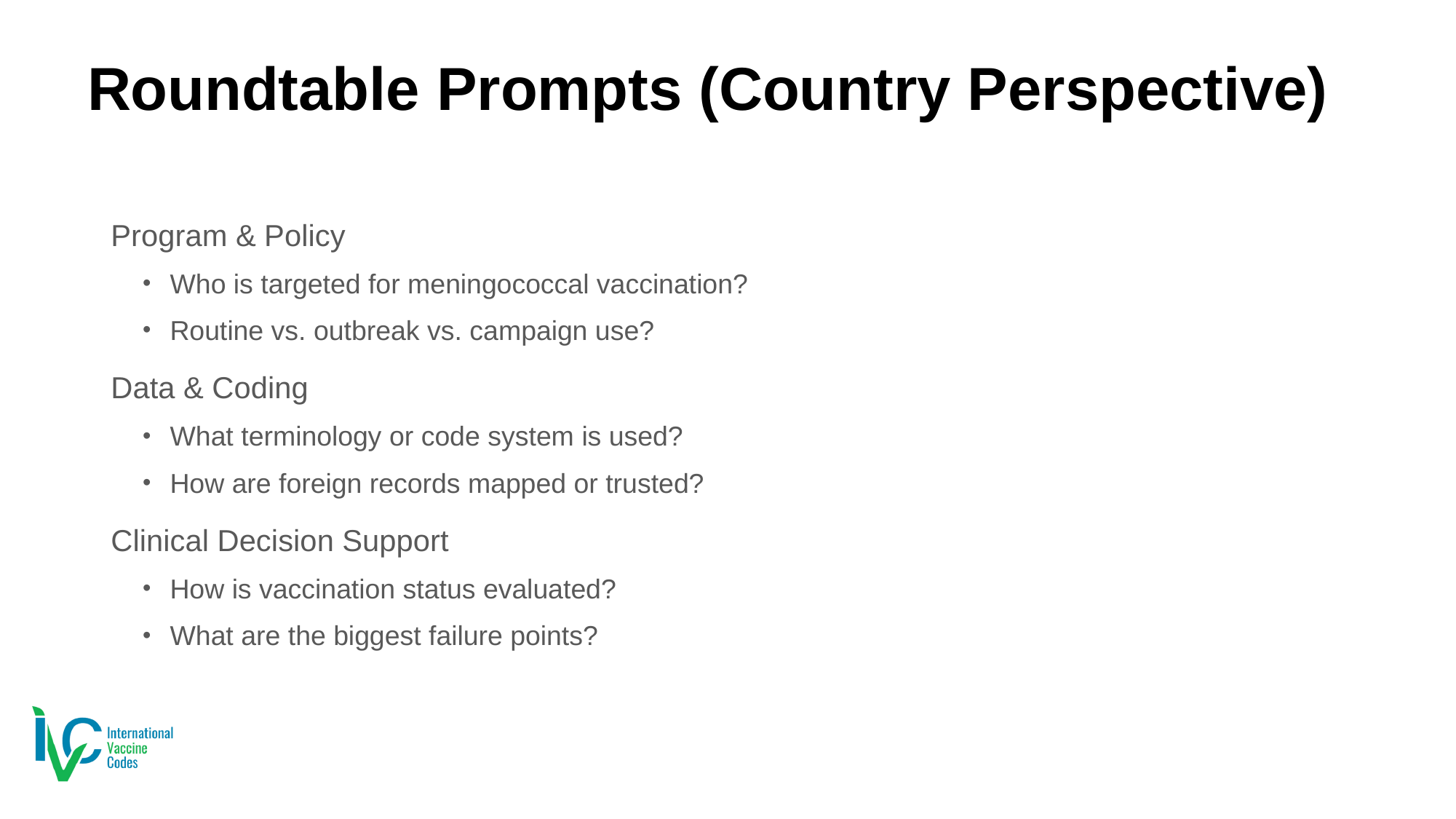

# Roundtable Prompts (Country Perspective)
Program & Policy
Who is targeted for meningococcal vaccination?
Routine vs. outbreak vs. campaign use?
Data & Coding
What terminology or code system is used?
How are foreign records mapped or trusted?
Clinical Decision Support
How is vaccination status evaluated?
What are the biggest failure points?